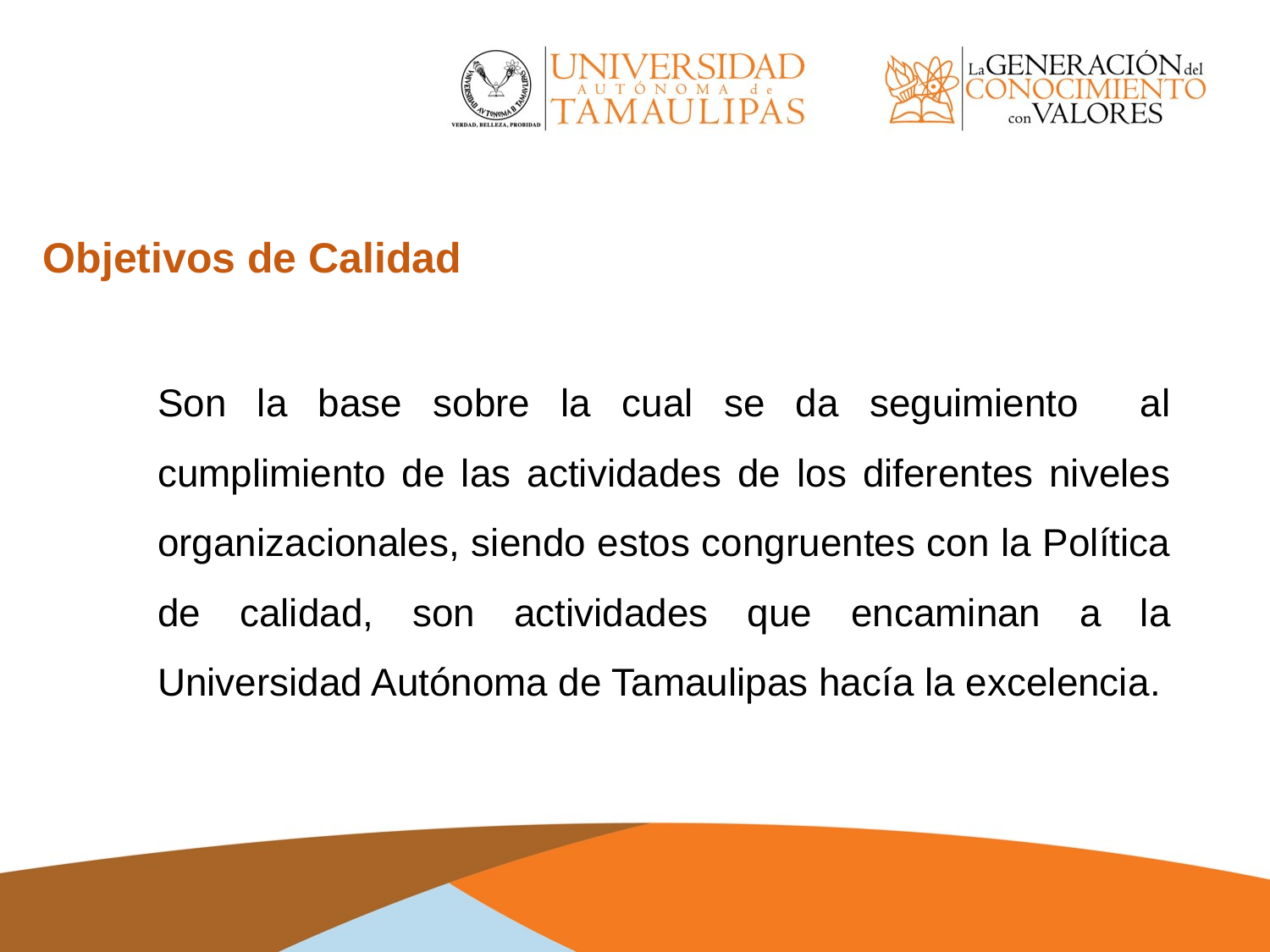

Objetivos de Calidad
Modernizar y simplificar el quehacer administrativo impulsando una nueva organización que asegure la ejecución efectiva de los programas y los procesos universitarios.
Son la base sobre la cual se da seguimiento  al cumplimiento de las actividades de los diferentes niveles organizacionales, siendo estos congruentes con la Política de calidad, son actividades que encaminan a la Universidad Autónoma de Tamaulipas hacía la excelencia.